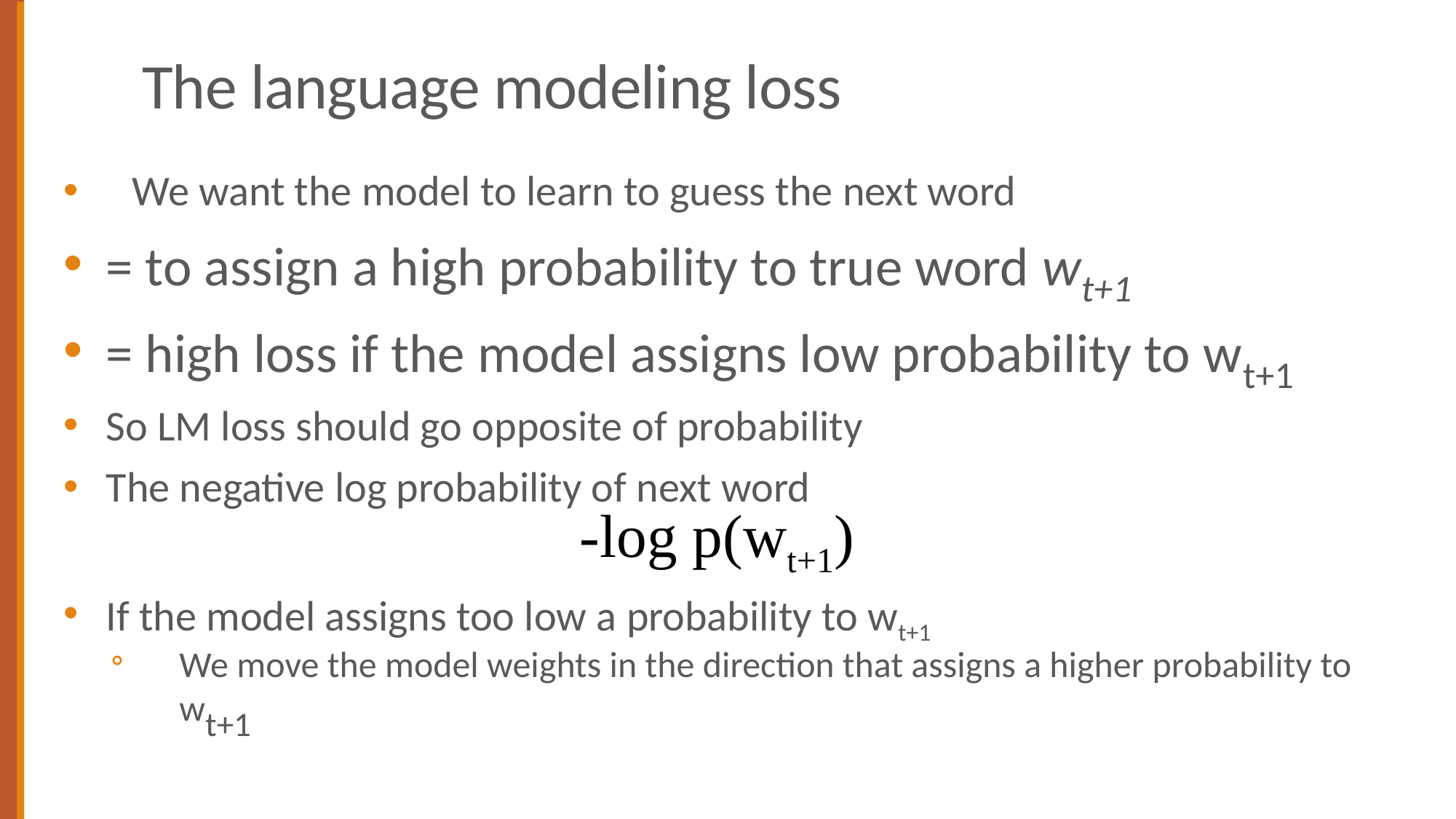

# The language modeling loss
We want the model to learn to guess the next word
= to assign a high probability to true word wt+1
= high loss if the model assigns low probability to wt+1
So LM loss should go opposite of probability
The negative log probability of next word

If the model assigns too low a probability to wt+1
We move the model weights in the direction that assigns a higher probability to wt+1
-log p(wt+1)